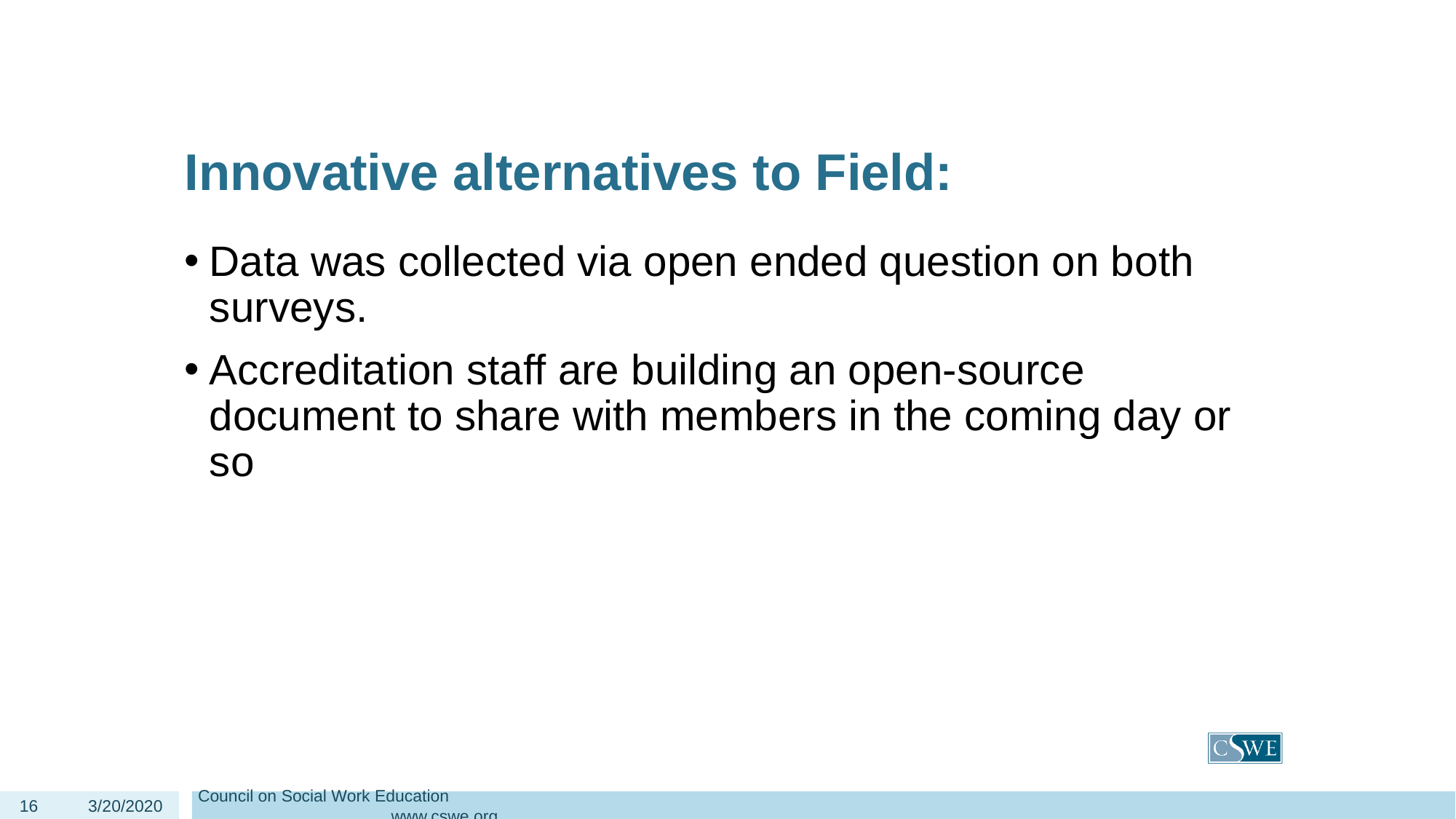

# Innovative alternatives to Field:
Data was collected via open ended question on both surveys.
Accreditation staff are building an open-source document to share with members in the coming day or so
16
3/20/2020
Council on Social Work Education                                                                                                                                                                                                                       www.cswe.org